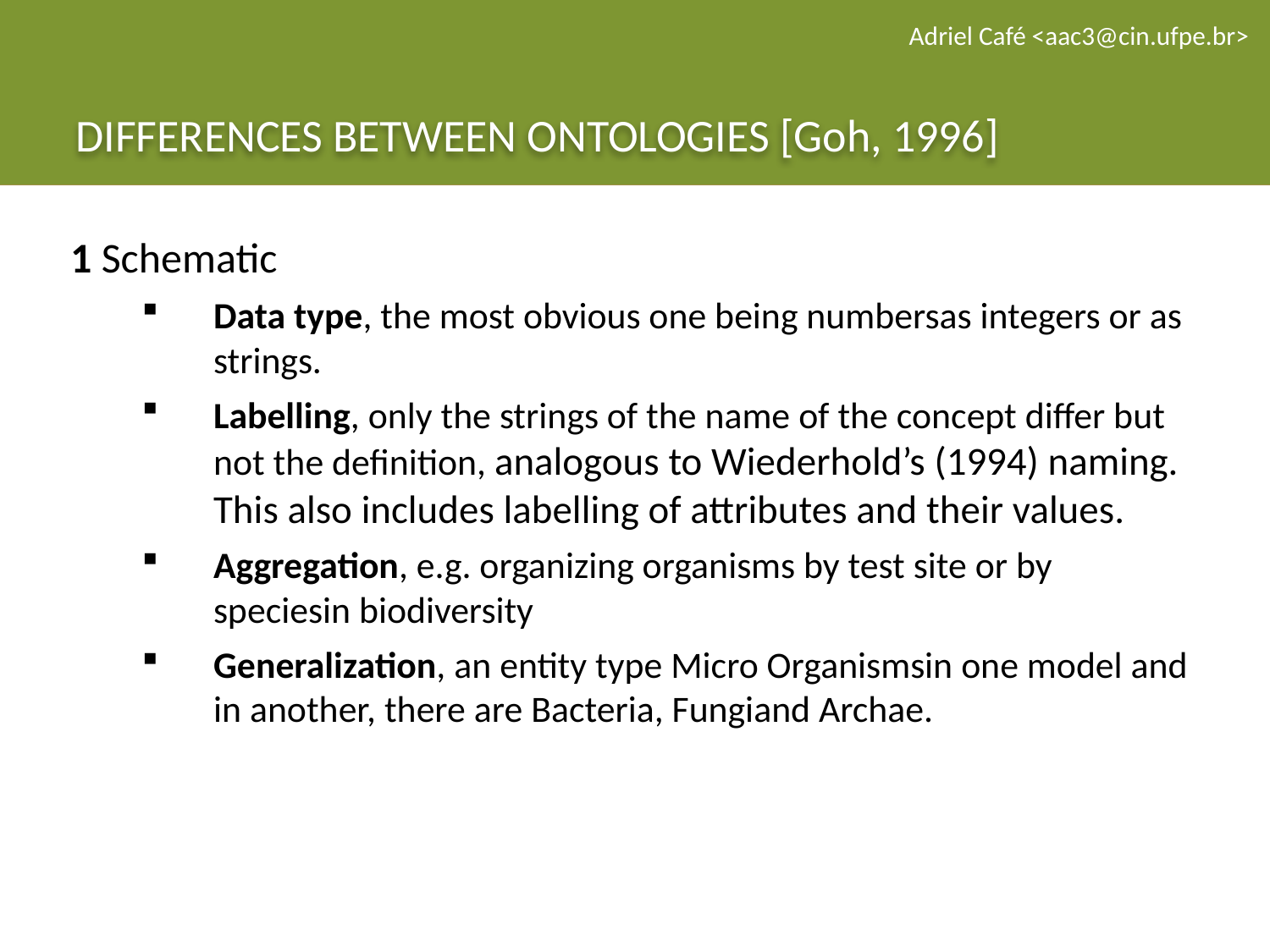

Adriel Café <aac3@cin.ufpe.br>
# DIFFERENCES BETWEEN ONTOLOGIES [Goh, 1996]
1 Schematic
Data type, the most obvious one being numbersas integers or as strings.
Labelling, only the strings of the name of the concept differ but not the definition, analogous to Wiederhold’s (1994) naming. This also includes labelling of attributes and their values.
Aggregation, e.g. organizing organisms by test site or by speciesin biodiversity
Generalization, an entity type Micro Organismsin one model and in another, there are Bacteria, Fungiand Archae.